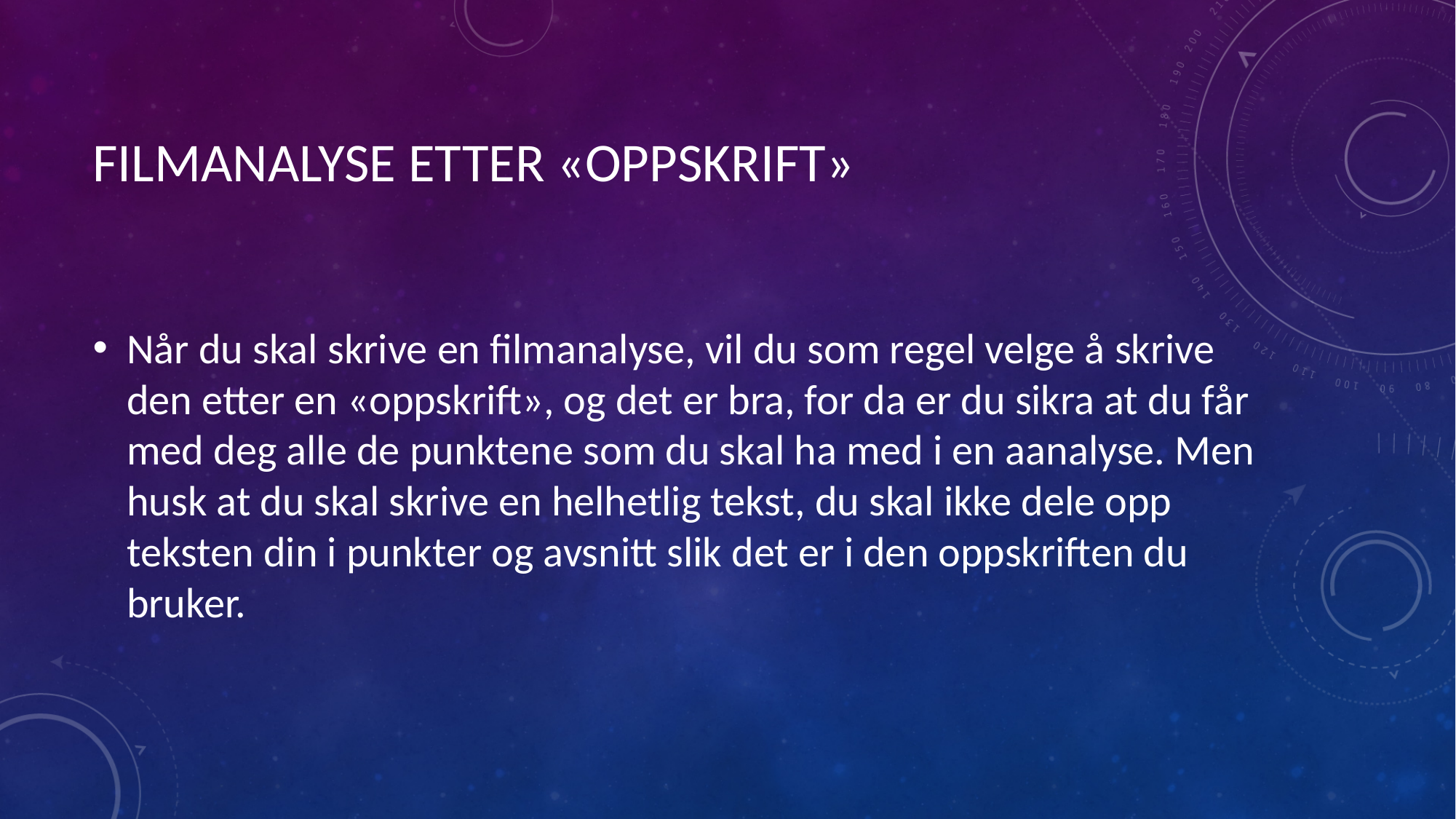

# Filmanalyse etter «oppskrift»
Når du skal skrive en filmanalyse, vil du som regel velge å skrive den etter en «oppskrift», og det er bra, for da er du sikra at du får med deg alle de punktene som du skal ha med i en aanalyse. Men husk at du skal skrive en helhetlig tekst, du skal ikke dele opp teksten din i punkter og avsnitt slik det er i den oppskriften du bruker.